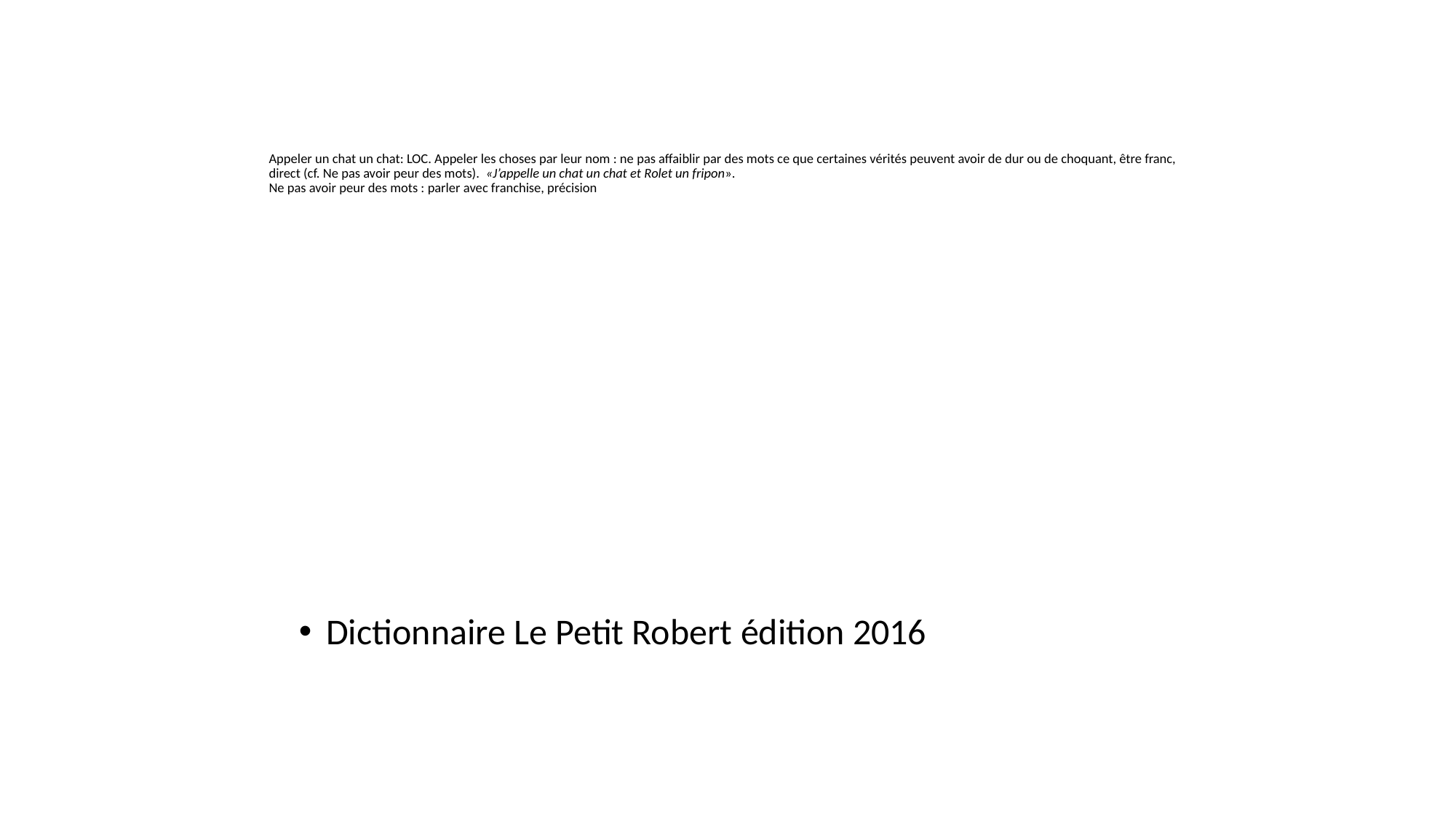

# Appeler un chat un chat: LOC. Appeler les choses par leur nom : ne pas affaiblir par des mots ce que certaines vérités peuvent avoir de dur ou de choquant, être franc, direct (cf. Ne pas avoir peur des mots).  «J’appelle un chat un chat et Rolet un fripon». Ne pas avoir peur des mots : parler avec franchise, précision
Dictionnaire Le Petit Robert édition 2016